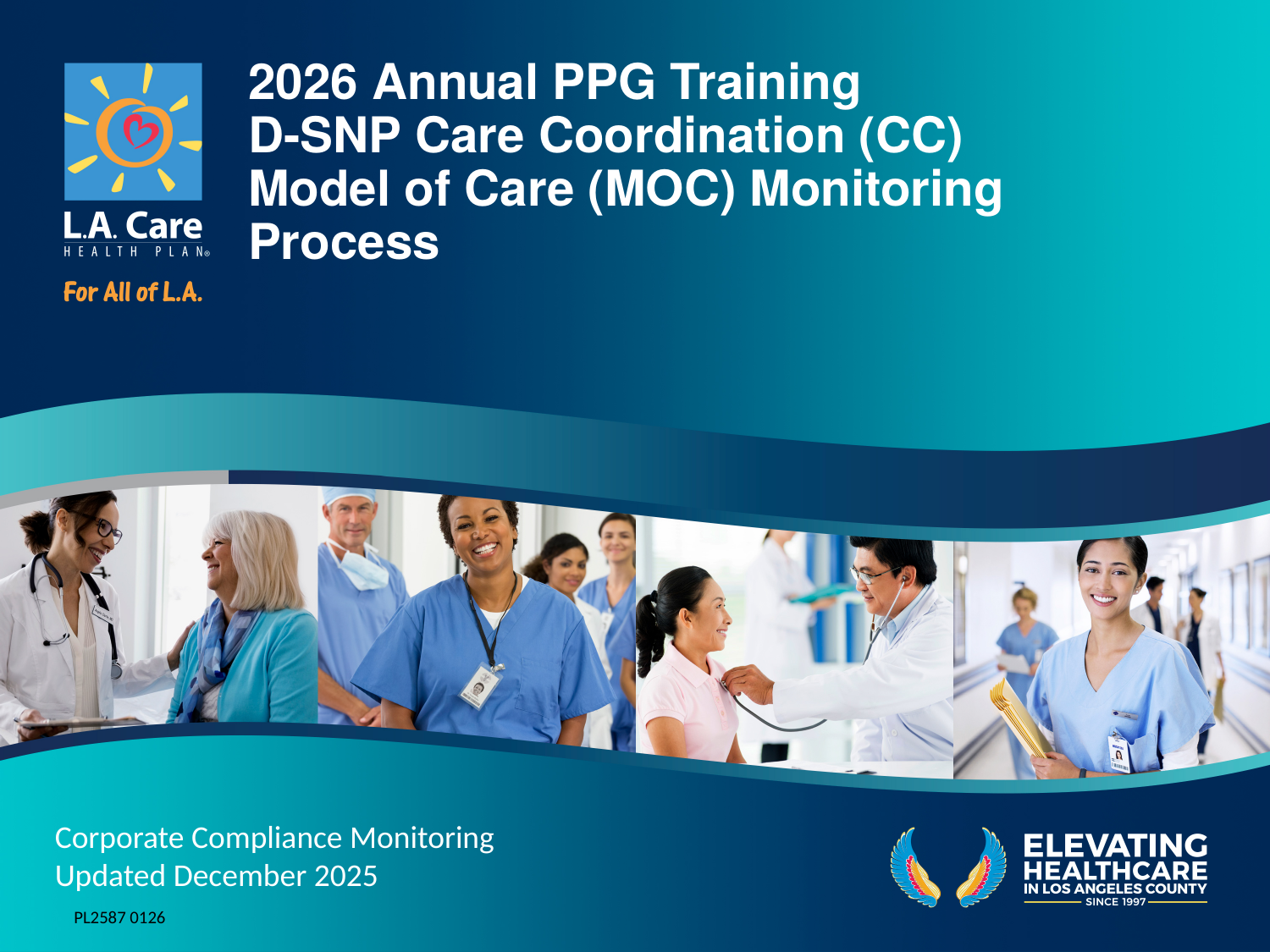

# 2026 Annual PPG Training D-SNP Care Coordination (CC) Model of Care (MOC) Monitoring Process
Corporate Compliance Monitoring
Updated December 2025
PL2587 0126